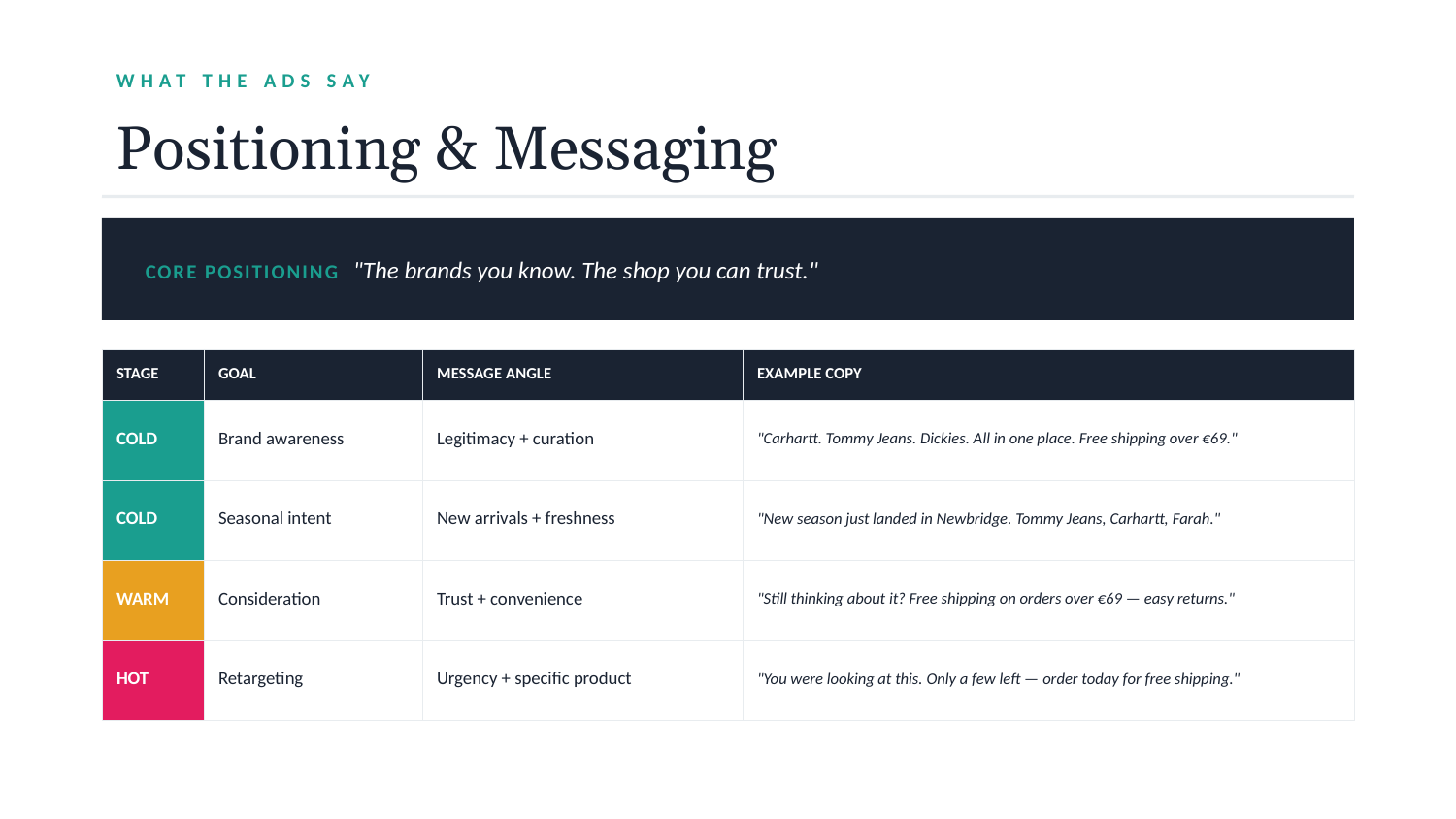

WHAT THE ADS SAY
Positioning & Messaging

CORE POSITIONING  "The brands you know. The shop you can trust."
| STAGE | GOAL | MESSAGE ANGLE | EXAMPLE COPY |
| --- | --- | --- | --- |
| COLD | Brand awareness | Legitimacy + curation | "Carhartt. Tommy Jeans. Dickies. All in one place. Free shipping over €69." |
| COLD | Seasonal intent | New arrivals + freshness | "New season just landed in Newbridge. Tommy Jeans, Carhartt, Farah." |
| WARM | Consideration | Trust + convenience | "Still thinking about it? Free shipping on orders over €69 — easy returns." |
| HOT | Retargeting | Urgency + specific product | "You were looking at this. Only a few left — order today for free shipping." |